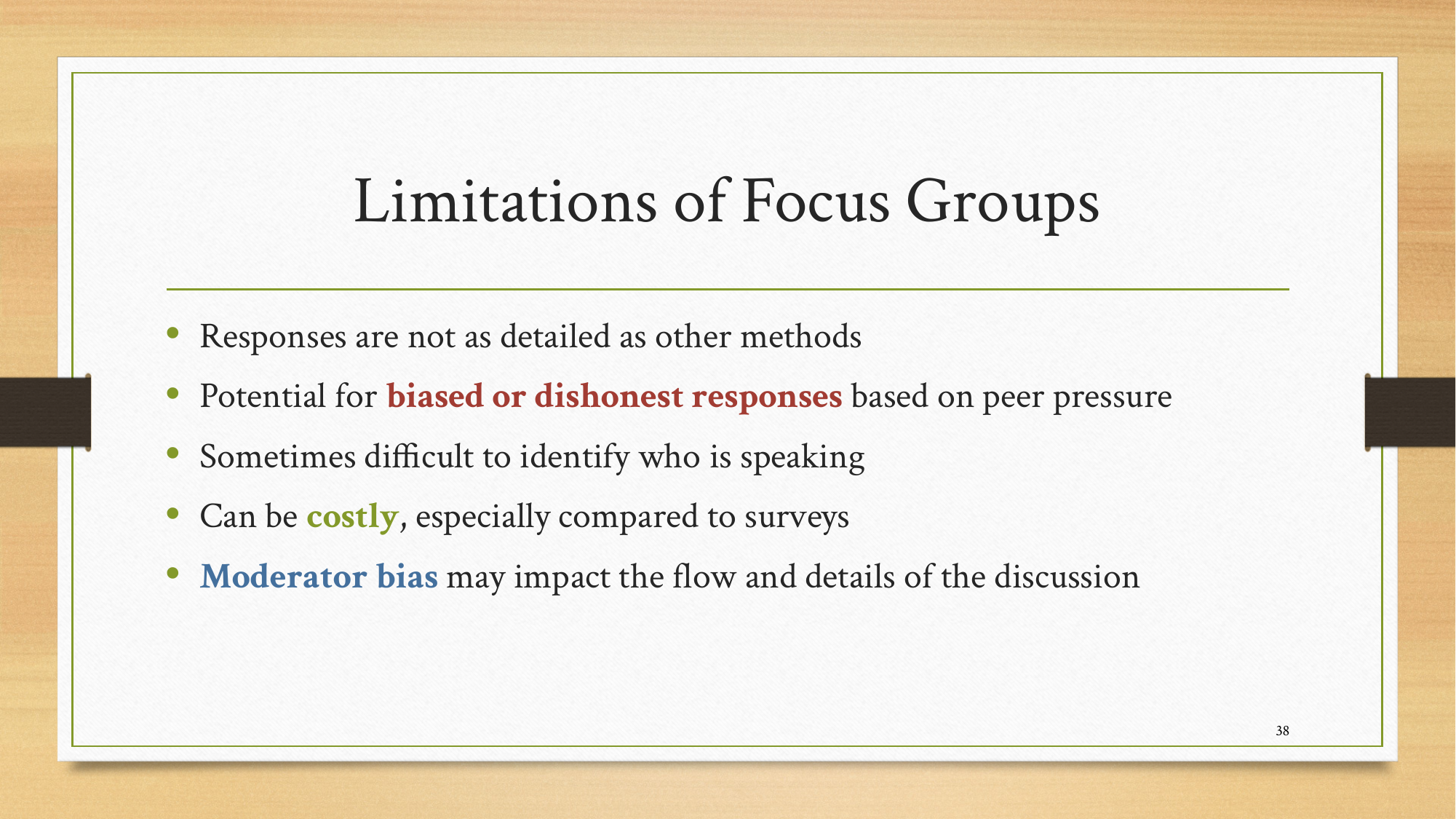

# Limitations of Focus Groups
Responses are not as detailed as other methods
Potential for biased or dishonest responses based on peer pressure
Sometimes difficult to identify who is speaking
Can be costly, especially compared to surveys
Moderator bias may impact the flow and details of the discussion

38